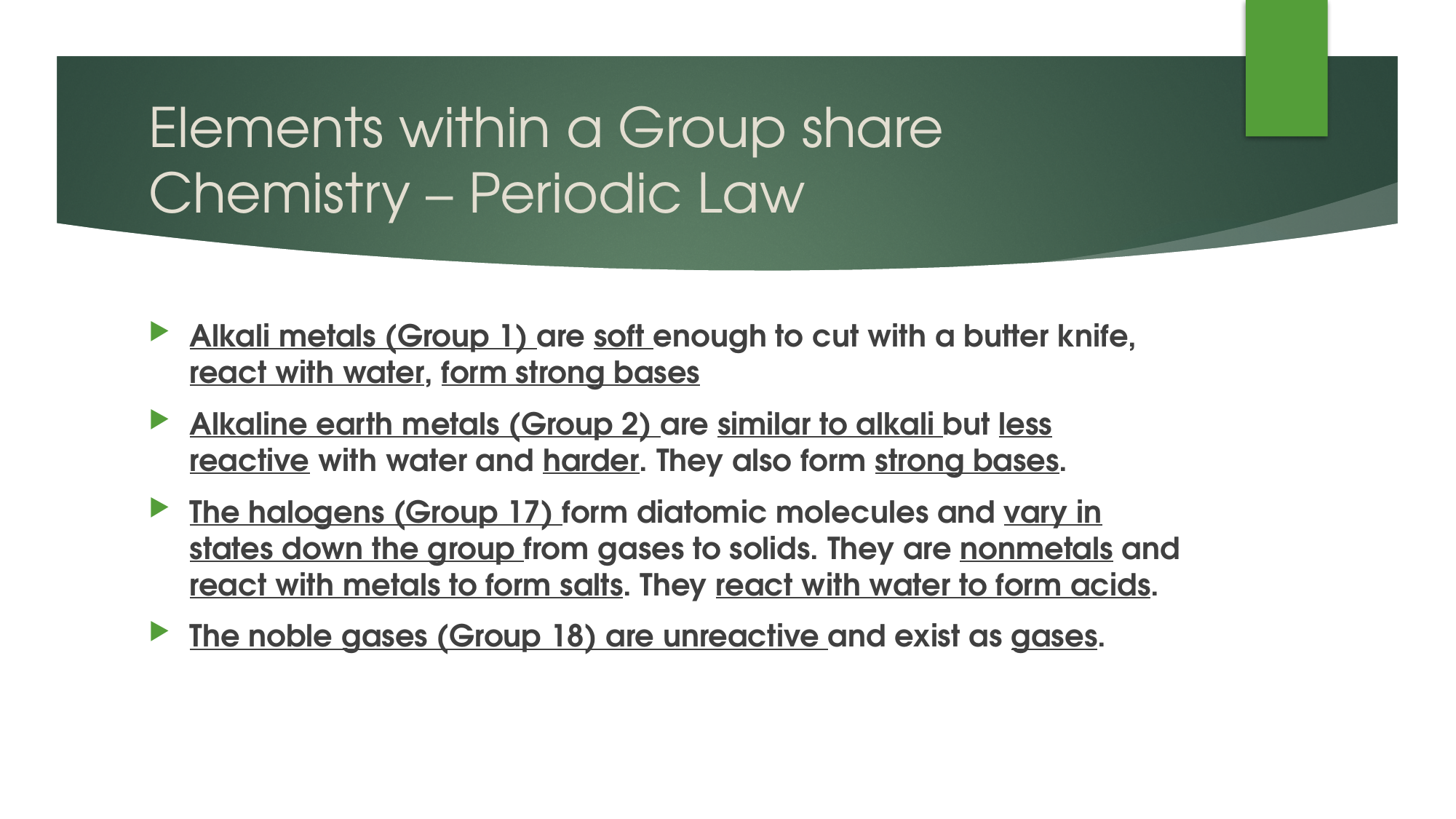

# Elements within a Group share Chemistry – Periodic Law
Alkali metals (Group 1) are soft enough to cut with a butter knife, react with water, form strong bases
Alkaline earth metals (Group 2) are similar to alkali but less reactive with water and harder. They also form strong bases.
The halogens (Group 17) form diatomic molecules and vary in states down the group from gases to solids. They are nonmetals and react with metals to form salts. They react with water to form acids.
The noble gases (Group 18) are unreactive and exist as gases.